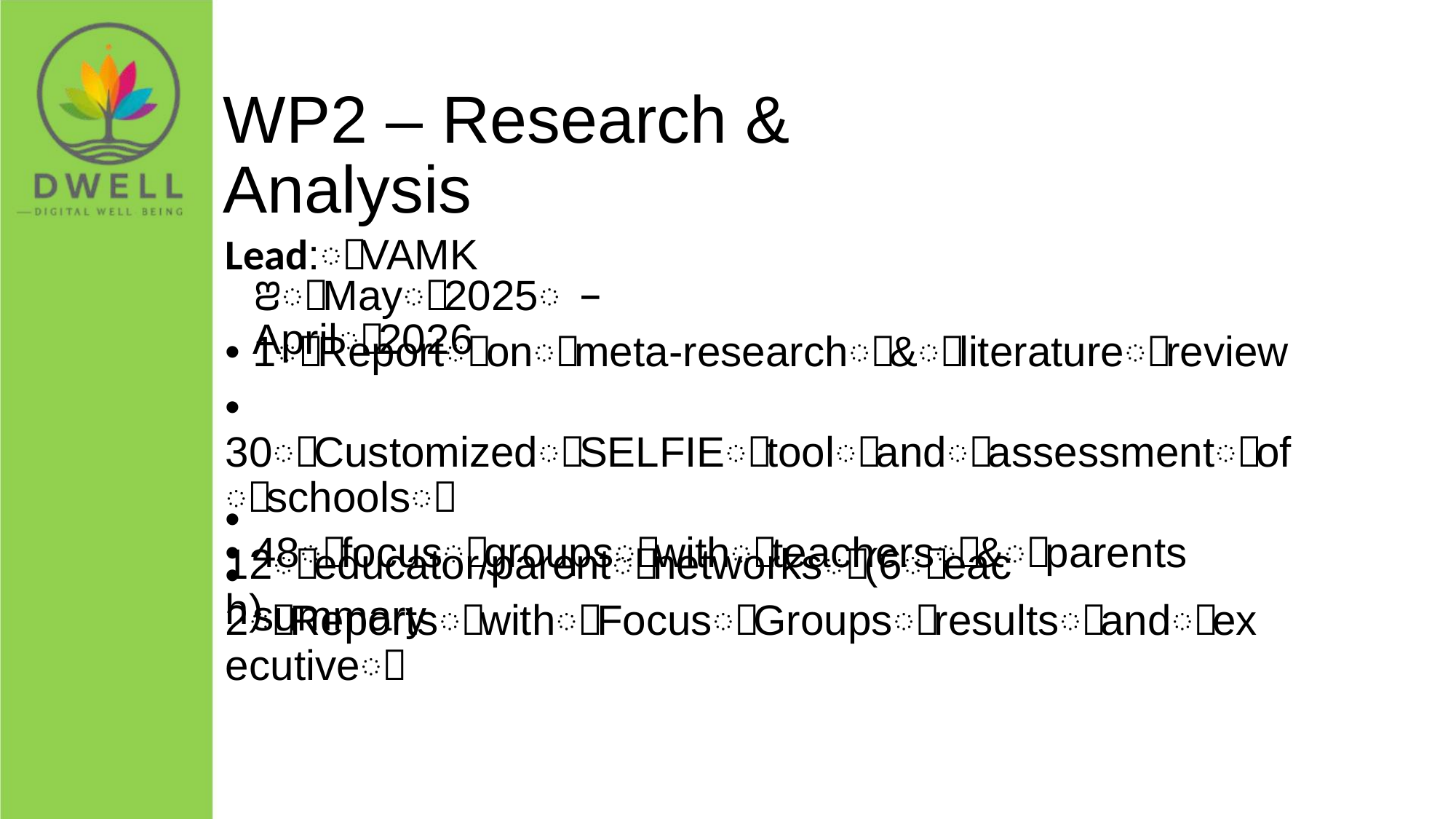

WP2 – Research & Analysis
Lead:ꢀVAMK
ꢂꢀMayꢀ2025ꢀ–ꢀAprilꢀ2026
• 1ꢀReportꢀonꢀmeta-researchꢀ&ꢀliteratureꢀreview
• 30ꢀCustomizedꢀSELFIEꢀtoolꢀandꢀassessmentꢀofꢀschoolsꢀ
• 48ꢀfocusꢀgroupsꢀwithꢀteachersꢀ&ꢀparents
• 12ꢀeducator/parentꢀnetworksꢀ(6ꢀeach)
• 2ꢀReportsꢀwithꢀFocusꢀGroupsꢀresultsꢀandꢀexecutiveꢀ
summary